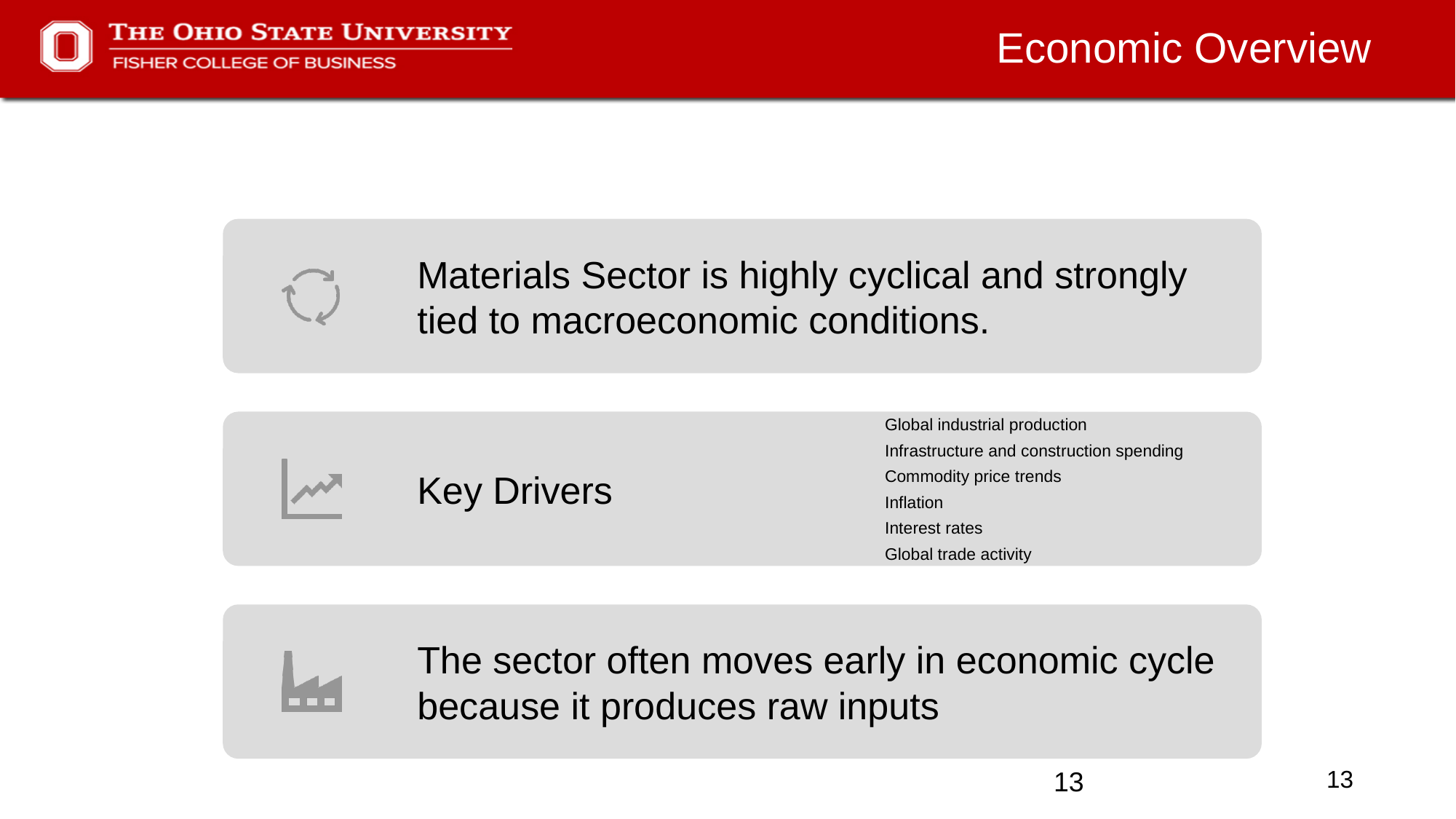

Economic Overview
Materials Sector is highly cyclical and strongly tied to macroeconomic conditions.
Key Drivers
Global industrial production
Infrastructure and construction spending
Commodity price trends
Inflation
Interest rates
Global trade activity
The sector often moves early in economic cycle because it produces raw inputs
13